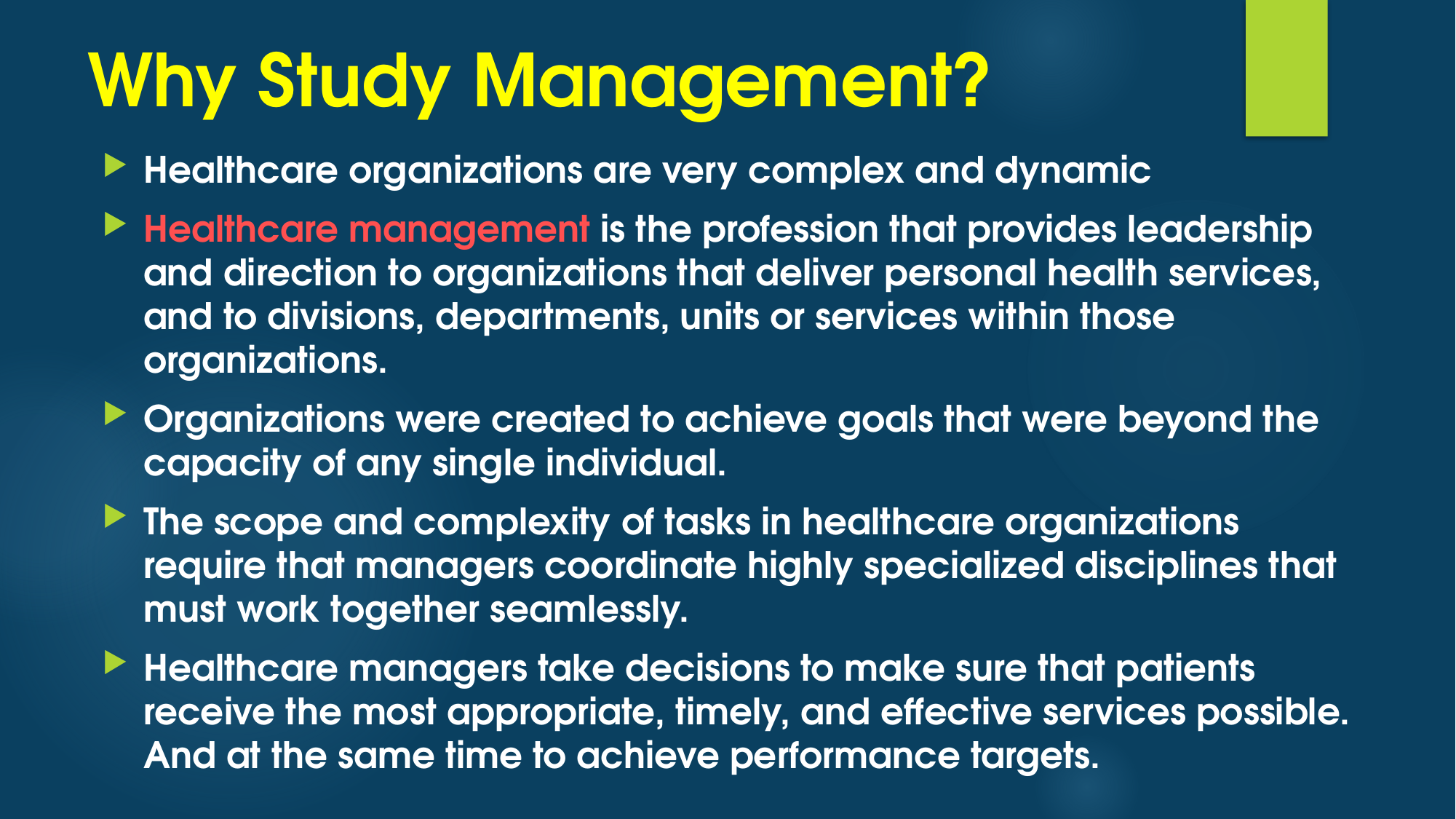

# Why Study Management?
Healthcare organizations are very complex and dynamic
Healthcare management is the profession that provides leadership and direction to organizations that deliver personal health services, and to divisions, departments, units or services within those organizations.
Organizations were created to achieve goals that were beyond the capacity of any single individual.
The scope and complexity of tasks in healthcare organizations require that managers coordinate highly specialized disciplines that must work together seamlessly.
Healthcare managers take decisions to make sure that patients receive the most appropriate, timely, and effective services possible. And at the same time to achieve performance targets.